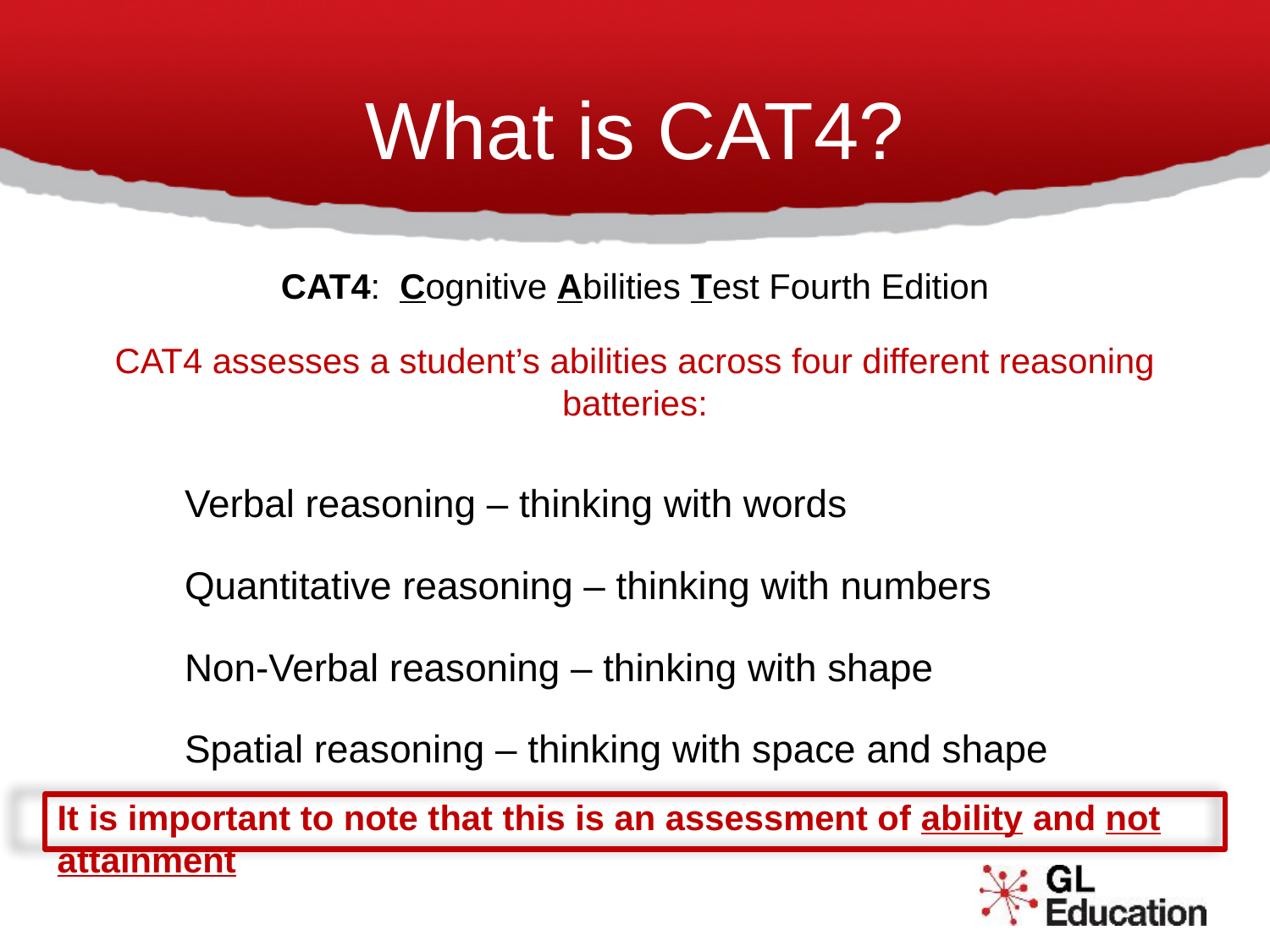

# What is CAT4?
CAT4:  Cognitive Abilities Test Fourth Edition
CAT4 assesses a student’s abilities across four different reasoning batteries:
	Verbal reasoning – thinking with words
	Quantitative reasoning – thinking with numbers
	Non-Verbal reasoning – thinking with shape
	Spatial reasoning – thinking with space and shape

It is important to note that this is an assessment of ability and not attainment